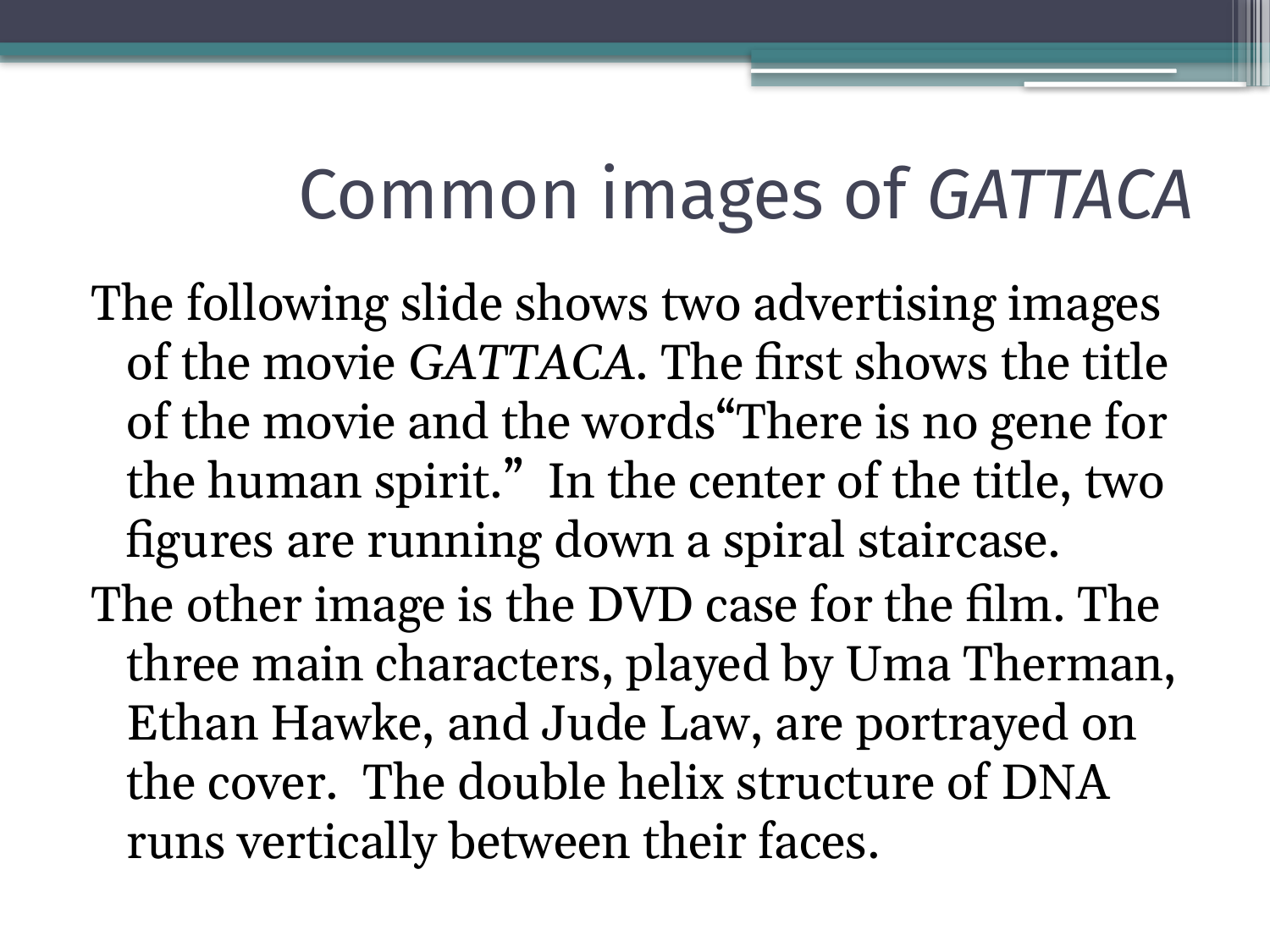

# Common images of GATTACA
The following slide shows two advertising images of the movie GATTACA. The first shows the title of the movie and the words“There is no gene for the human spirit.”  In the center of the title, two figures are running down a spiral staircase.
The other image is the DVD case for the film. The three main characters, played by Uma Therman, Ethan Hawke, and Jude Law, are portrayed on the cover.  The double helix structure of DNA runs vertically between their faces.